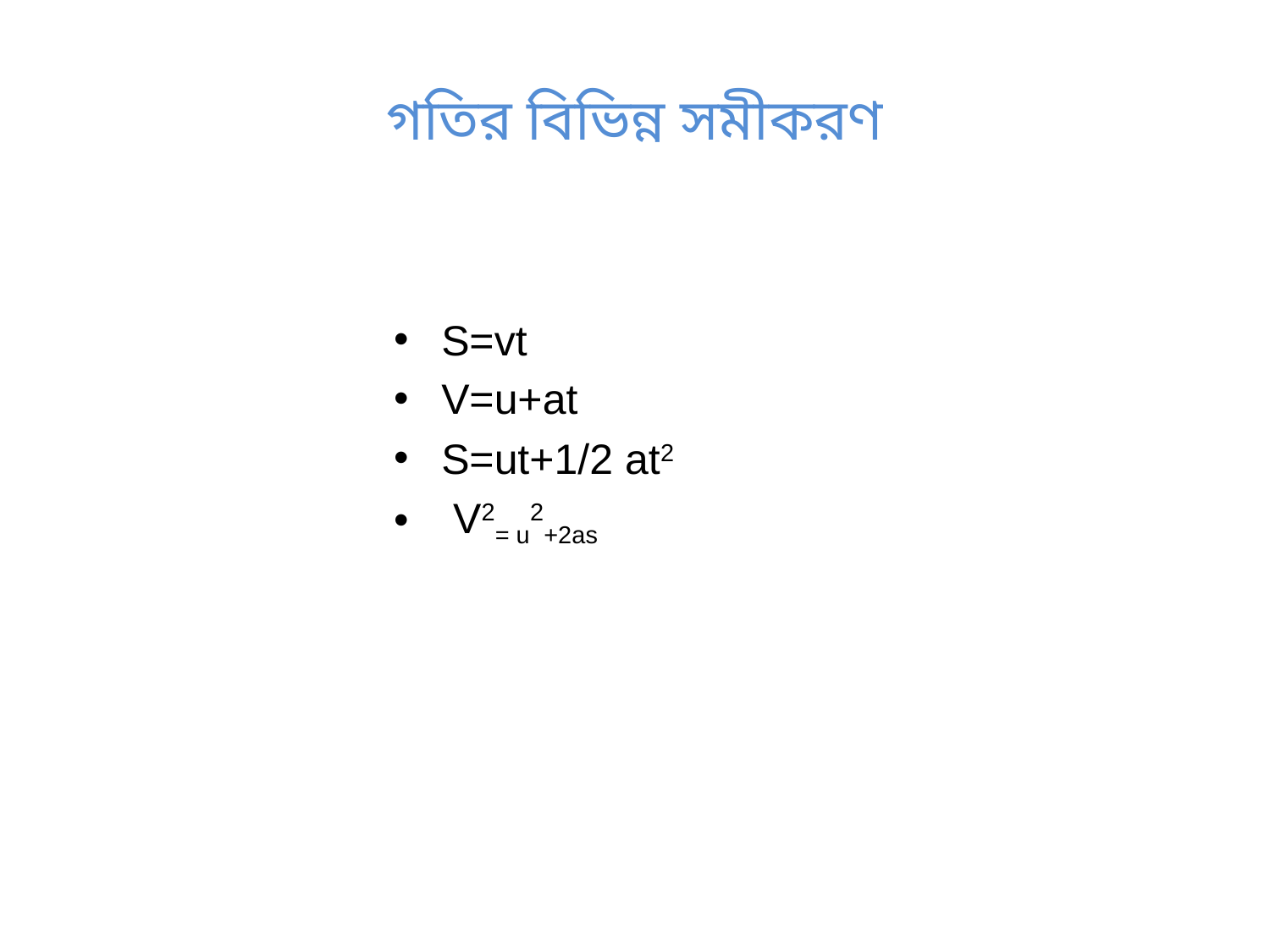

# গতির বিভিন্ন সমীকরণ
S=vt
V=u+at
S=ut+1/2 at2
 V2= u2+2as